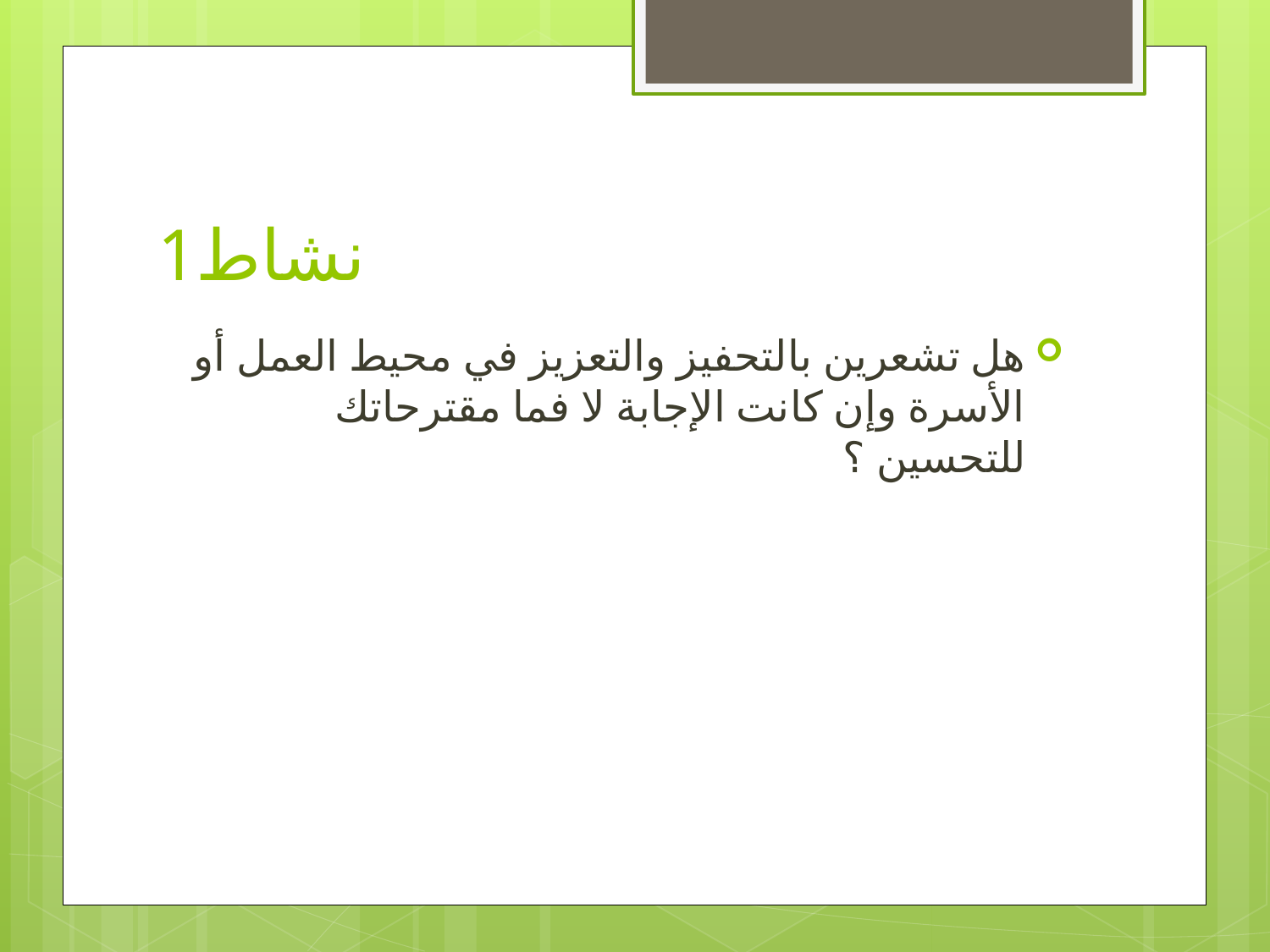

# نشاط1
هل تشعرين بالتحفيز والتعزيز في محيط العمل أو الأسرة وإن كانت الإجابة لا فما مقترحاتك للتحسين ؟